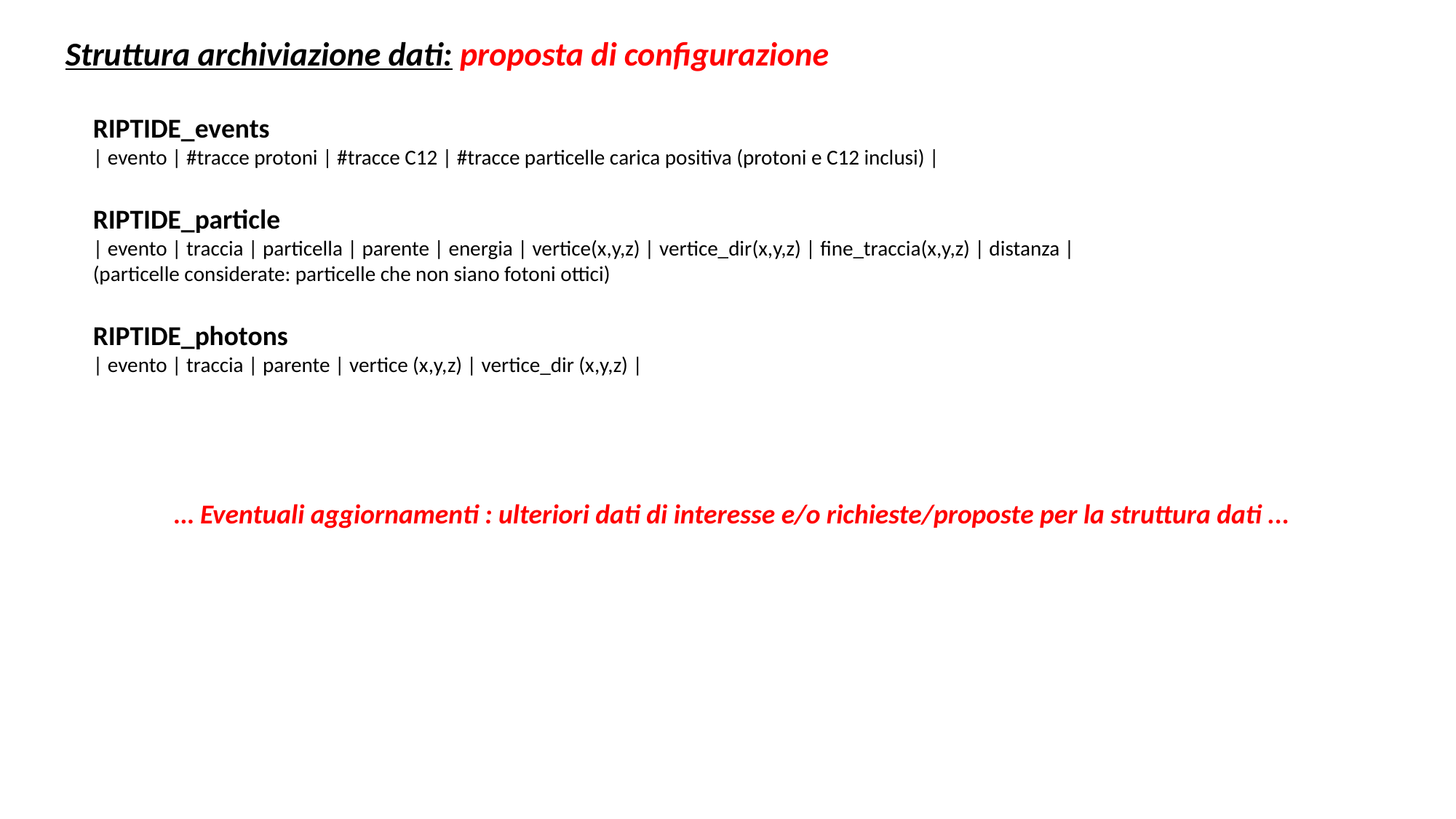

Struttura archiviazione dati: proposta di configurazione
RIPTIDE_events
| evento | #tracce protoni | #tracce C12 | #tracce particelle carica positiva (protoni e C12 inclusi) |

RIPTIDE_particle
| evento | traccia | particella | parente | energia | vertice(x,y,z) | vertice_dir(x,y,z) | fine_traccia(x,y,z) | distanza |
(particelle considerate: particelle che non siano fotoni ottici)

RIPTIDE_photons
| evento | traccia | parente | vertice (x,y,z) | vertice_dir (x,y,z) |
… Eventuali aggiornamenti : ulteriori dati di interesse e/o richieste/proposte per la struttura dati ...